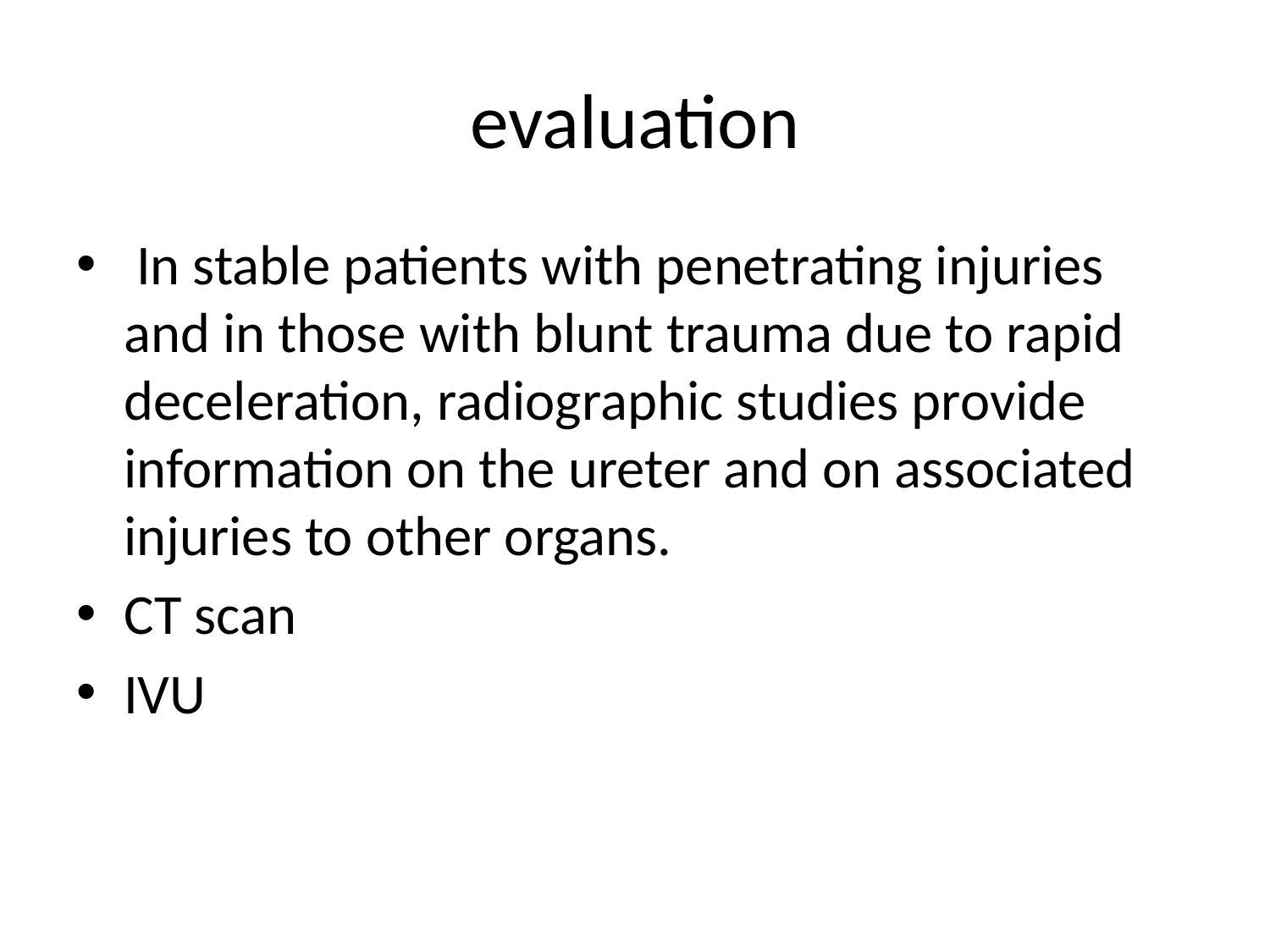

# evaluation
 In stable patients with penetrating injuries and in those with blunt trauma due to rapid deceleration, radiographic studies provide information on the ureter and on associated injuries to other organs.
CT scan
IVU